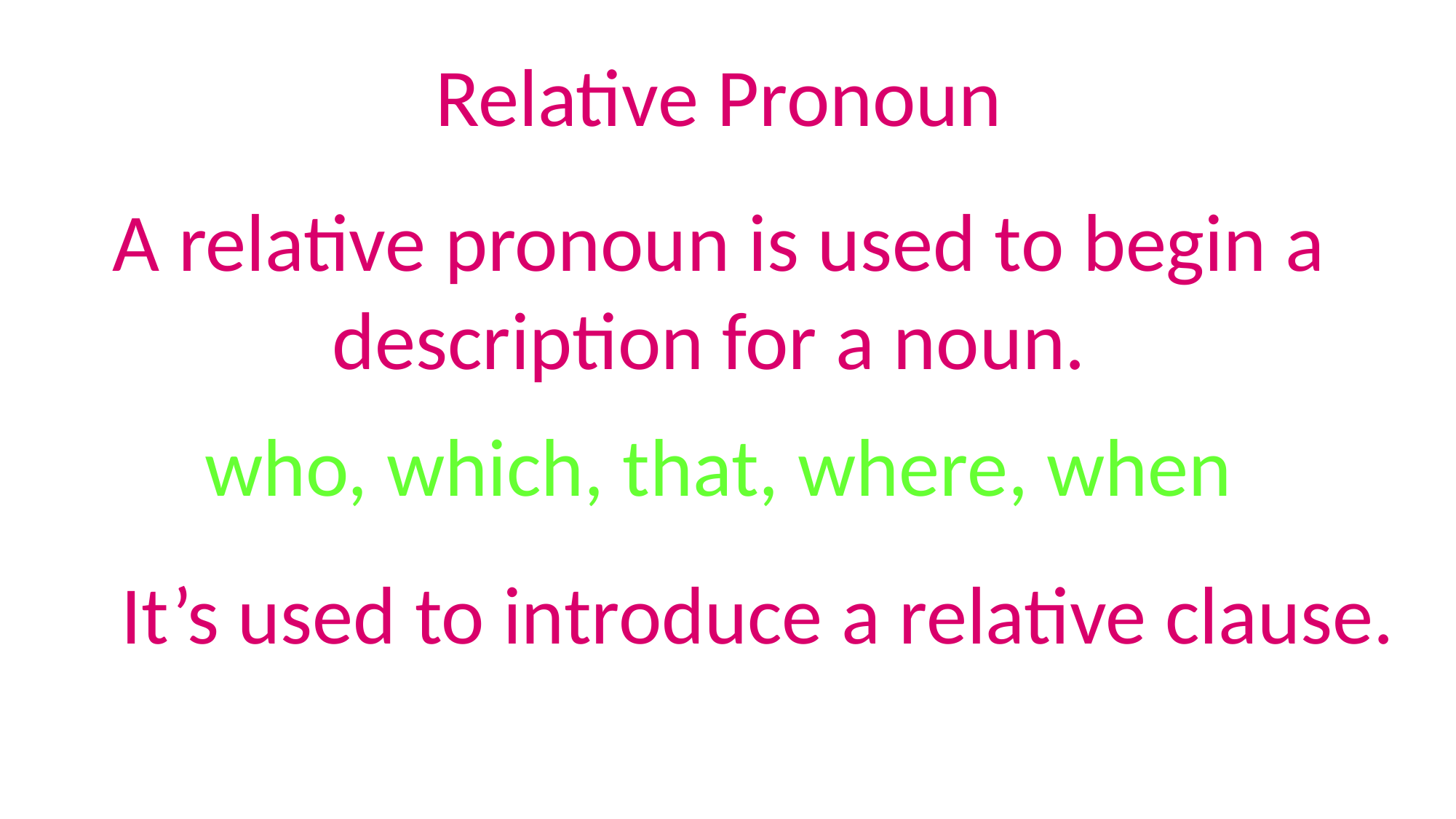

Relative Pronoun
A relative pronoun is used to begin a description for a noun.
who, which, that, where, when
It’s used to introduce a relative clause.